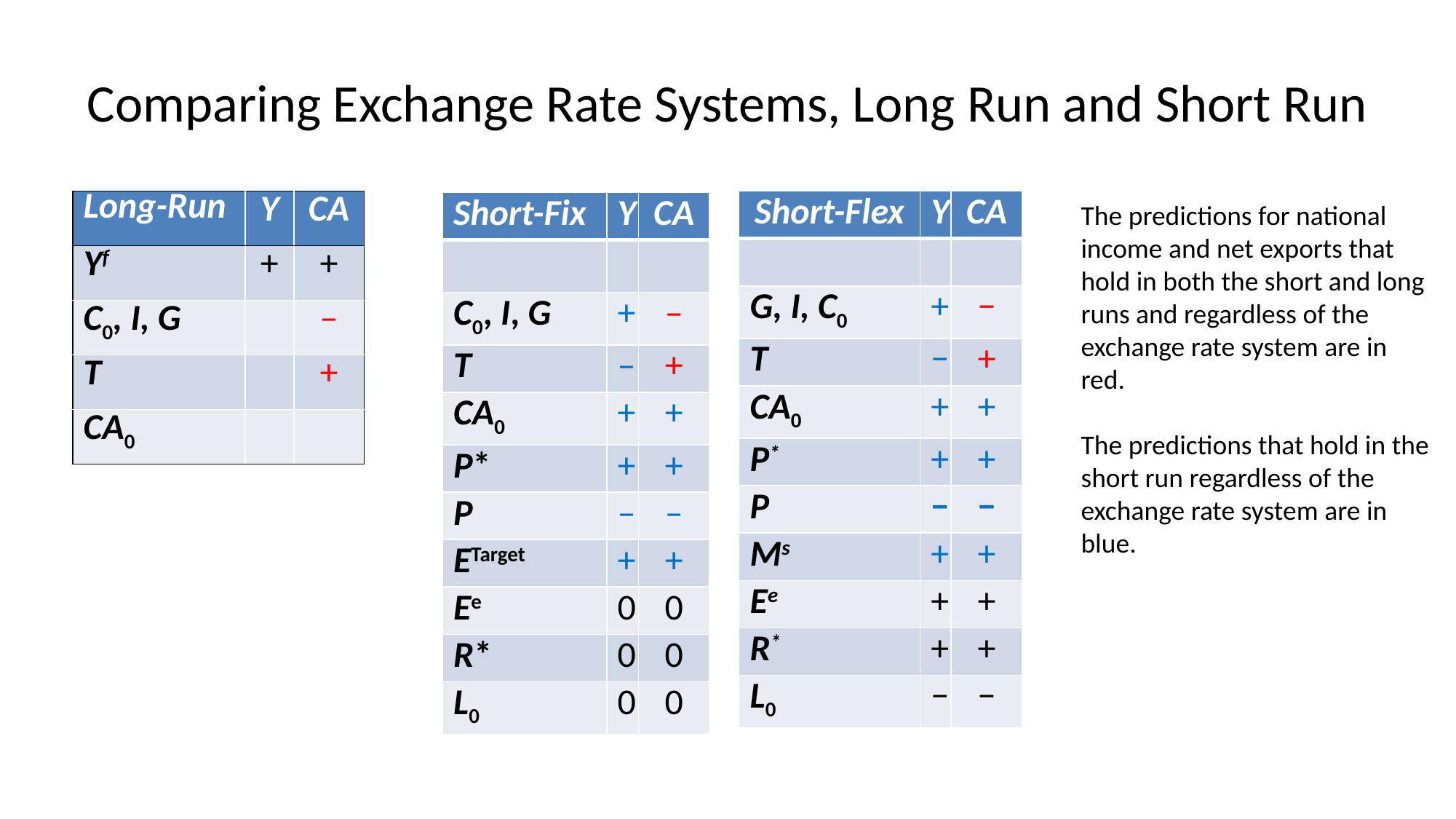

# Comparing Exchange Rate Systems, Long Run and Short Run
| Long-Run | Y | CA |
| --- | --- | --- |
| Yf | + | + |
| C0, I, G |  | – |
| T |  | + |
| CA0 |  |  |
| Short-Flex | Y | CA |
| --- | --- | --- |
|  |  |  |
| G, I, C0 | + | − |
| T | − | + |
| CA0 | + | + |
| P\* | + | + |
| P | − | − |
| Ms | + | + |
| Ee | + | + |
| R\* | + | + |
| L0 | − | − |
| Short-Fix | Y | CA |
| --- | --- | --- |
|  |  |  |
| C0, I, G | + | – |
| T | – | + |
| CA0 | + | + |
| P\* | + | + |
| P | – | – |
| ETarget | + | + |
| Ee | 0 | 0 |
| R\* | 0 | 0 |
| L0 | 0 | 0 |
The predictions for national income and net exports that hold in both the short and long runs and regardless of the exchange rate system are in red.

The predictions that hold in the short run regardless of the exchange rate system are in blue.